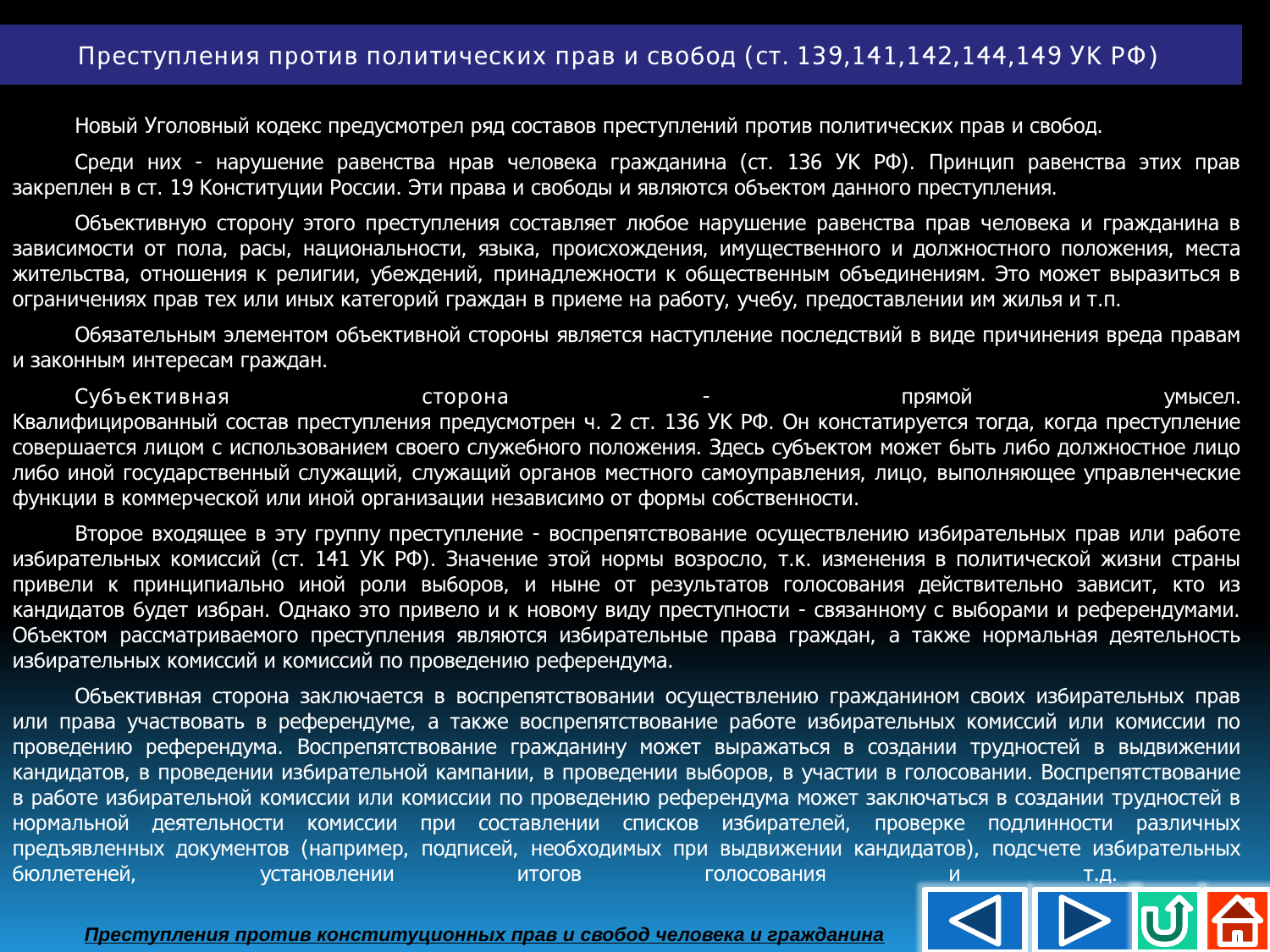

Преступления против политических прав и свобод (ст. 139,141,142,144,149 УК РФ)
Новый Уголовный кодекс предусмотрел ряд составов преступлений против политических прав и свобод.
Среди них - нарушение равенства нрав человека гражданина (ст. 136 УК РФ). Принцип равенства этих прав закреплен в ст. 19 Конституции России. Эти права и свободы и являются объектом данного преступления.
Объективную сторону этого преступления составляет любое нарушение равенства прав человека и гражданина в зависимости от пола, расы, национальности, языка, происхождения, имущественного и должностного положения, места жительства, отношения к религии, убеждений, принадлежности к общественным объединениям. Это может выразиться в ограничениях прав тех или иных категорий граждан в приеме на работу, учебу, предоставлении им жилья и т.п.
Обязательным элементом объективной стороны является наступление последствий в виде причинения вреда правам и законным интересам граждан.
Субъективная сторона - прямой умысел.
Квалифицированный состав преступления предусмотрен ч. 2 ст. 136 УК РФ. Он констатируется тогда, когда преступление совершается лицом с использованием своего служебного положения. Здесь субъектом может быть либо должностное лицо либо иной государственный служащий, служащий органов местного самоуправления, лицо, выполняющее управленческие функции в коммерческой или иной организации независимо от формы собственности.
Второе входящее в эту группу преступление - воспрепятствование осуществлению избирательных прав или работе избирательных комиссий (ст. 141 УК РФ). Значение этой нормы возросло, т.к. изменения в политической жизни страны привели к принципиально иной роли выборов, и ныне от результатов голосования действительно зависит, кто из кандидатов будет избран. Однако это привело и к новому виду преступности - связанному с выборами и референдумами. Объектом рассматриваемого преступления являются избирательные права граждан, а также нормальная деятельность избирательных комиссий и комиссий по проведению референдума.
Объективная сторона заключается в воспрепятствовании осуществлению гражданином своих избирательных прав или права участвовать в референдуме, а также воспрепятствование работе избирательных комиссий или комиссии по проведению референдума. Воспрепятствование гражданину может выражаться в создании трудностей в выдвижении кандидатов, в проведении избирательной кампании, в проведении выборов, в участии в голосовании. Воспрепятствование в работе избирательной комиссии или комиссии по проведению референдума может заключаться в создании трудностей в нормальной деятельности комиссии при составлении списков избирателей, проверке подлинности различных предъявленных документов (например, подписей, необходимых при выдвижении кандидатов), подсчете избирательных бюллетеней, установлении итогов голосования и т.д.

   Преступления против конституционных прав и свобод человека и гражданина